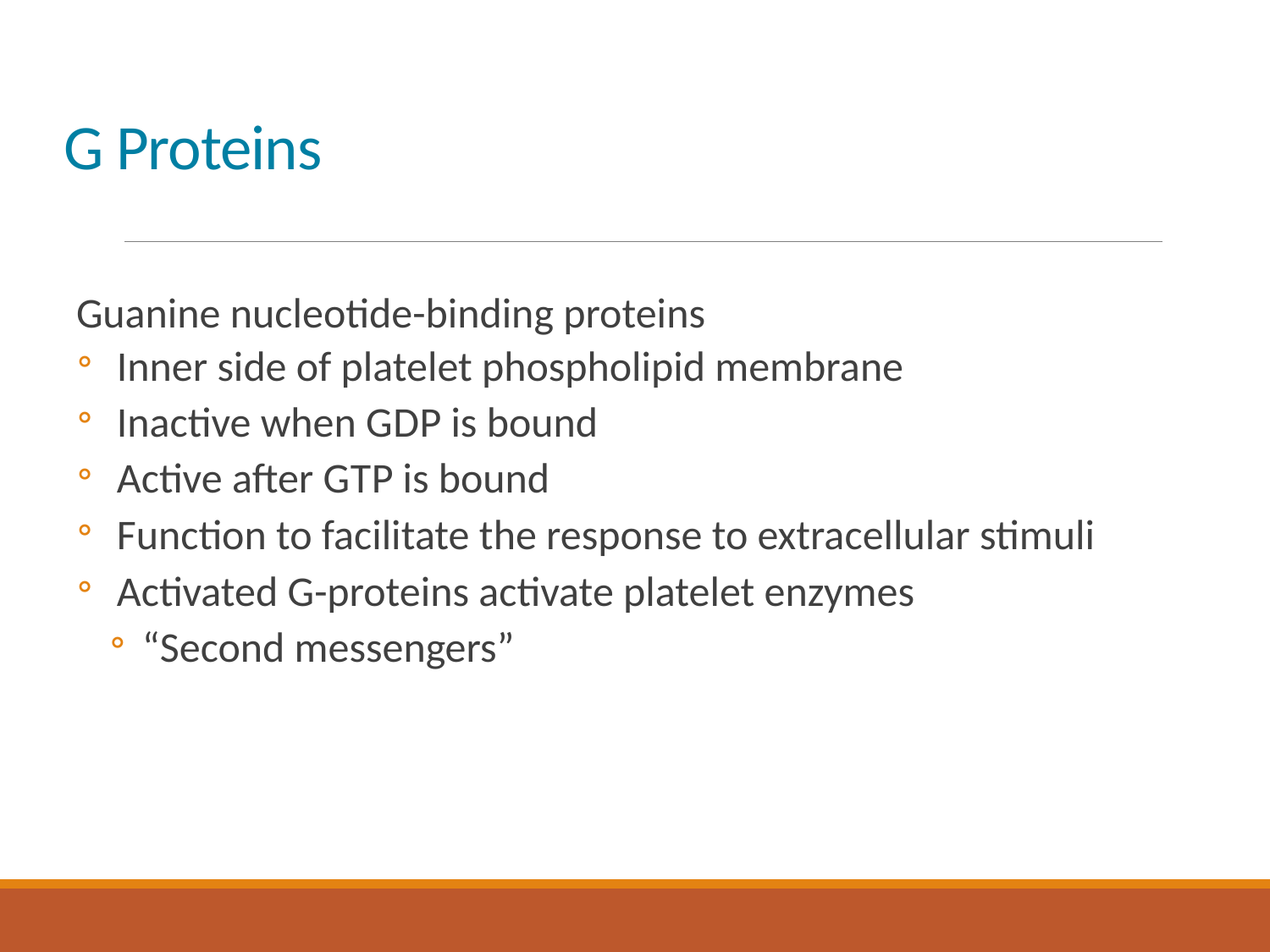

# G Proteins

Guanine nucleotide-binding proteins
Inner side of platelet phospholipid membrane
Inactive when G D P is bound
Active after G T P is bound
Function to facilitate the response to extracellular stimuli
Activated G-proteins activate platelet enzymes
“Second messengers”